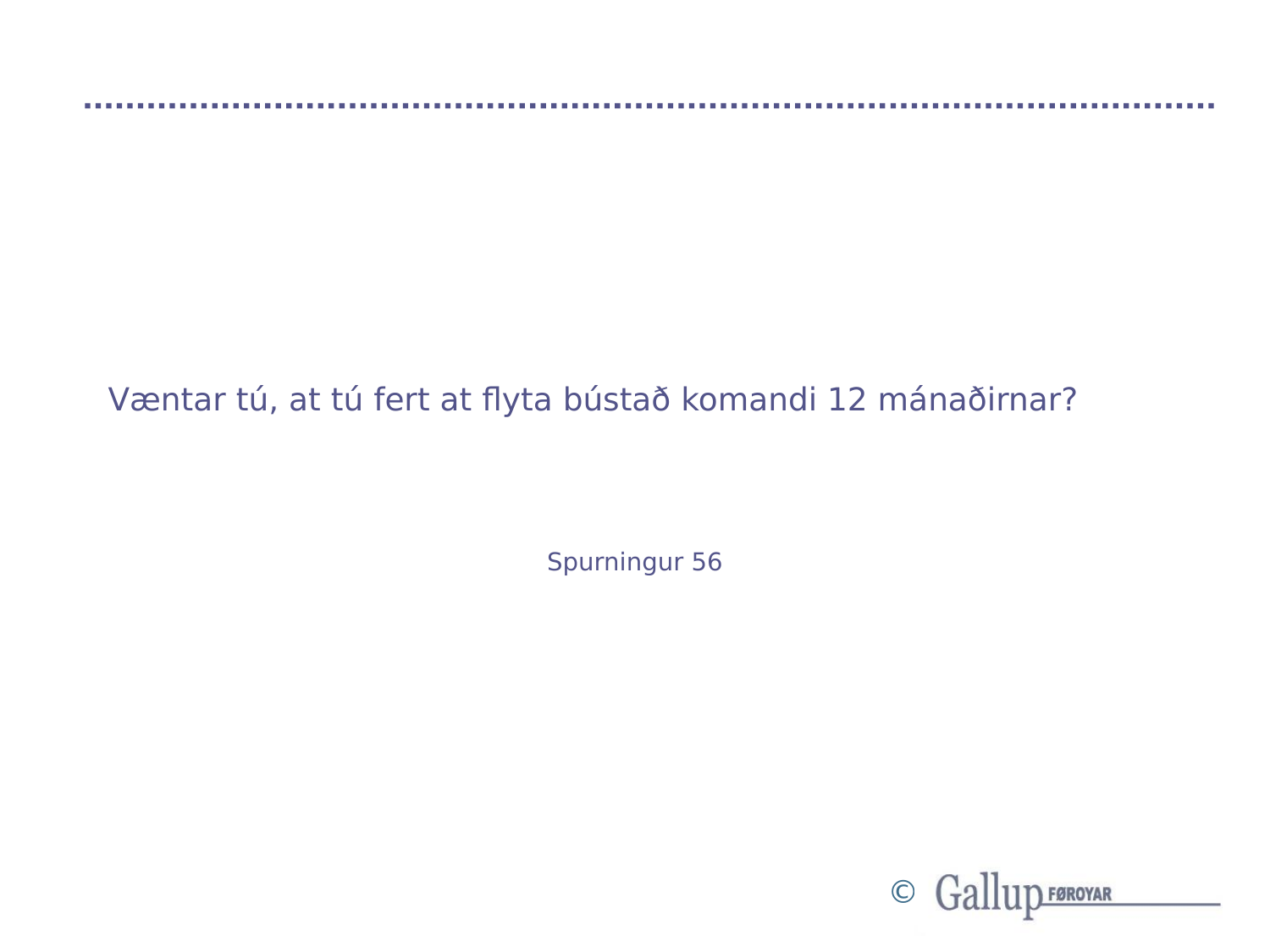

# Væntar tú, at tú fert at flyta bústað komandi 12 mánaðirnar?
Spurningur 56